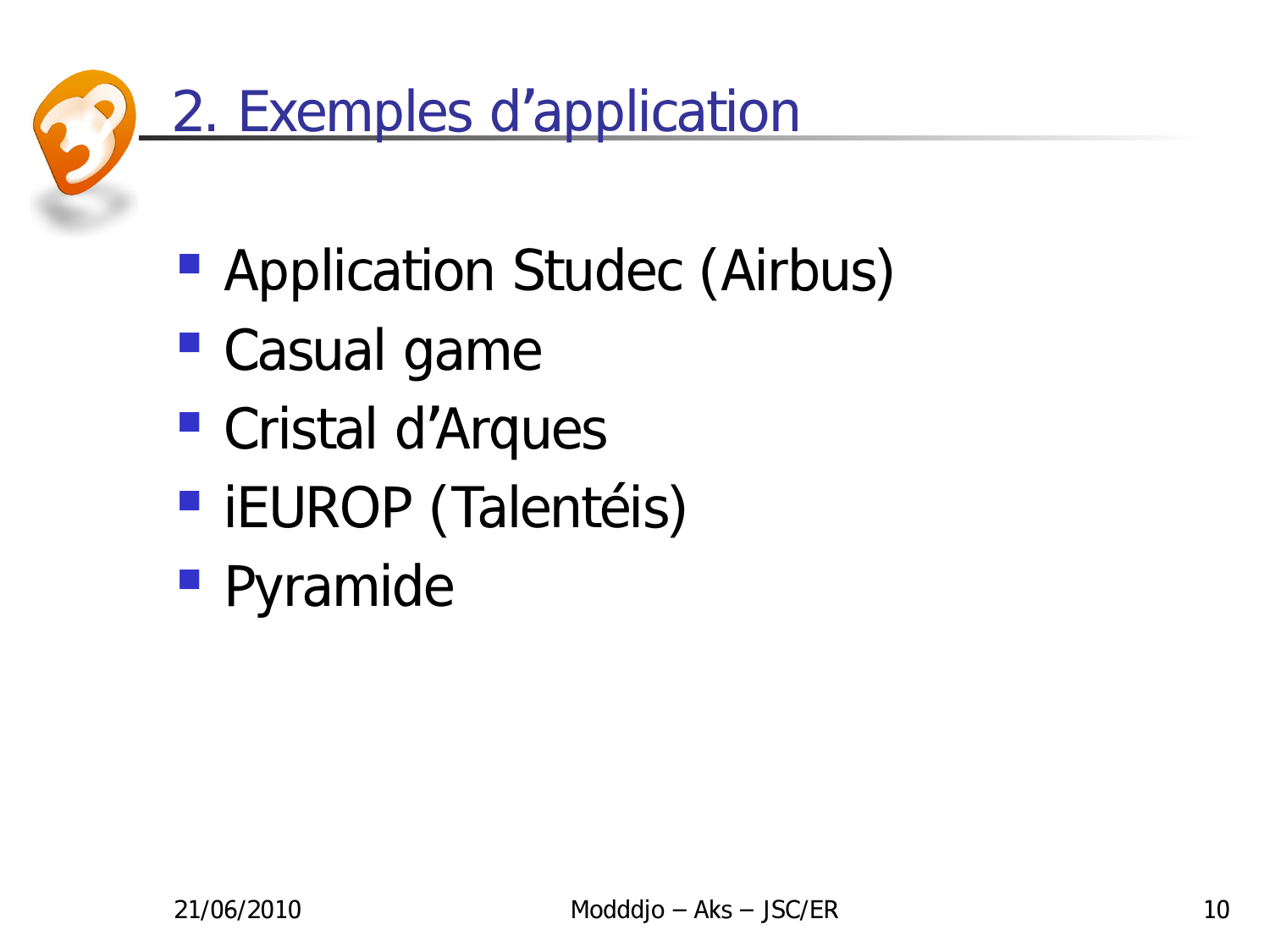

# 2. Exemples d’application
Application Studec (Airbus)
Casual game
Cristal d’Arques
iEUROP (Talentéis)
Pyramide
21/06/2010
Modddjo – Aks – JSC/ER
10